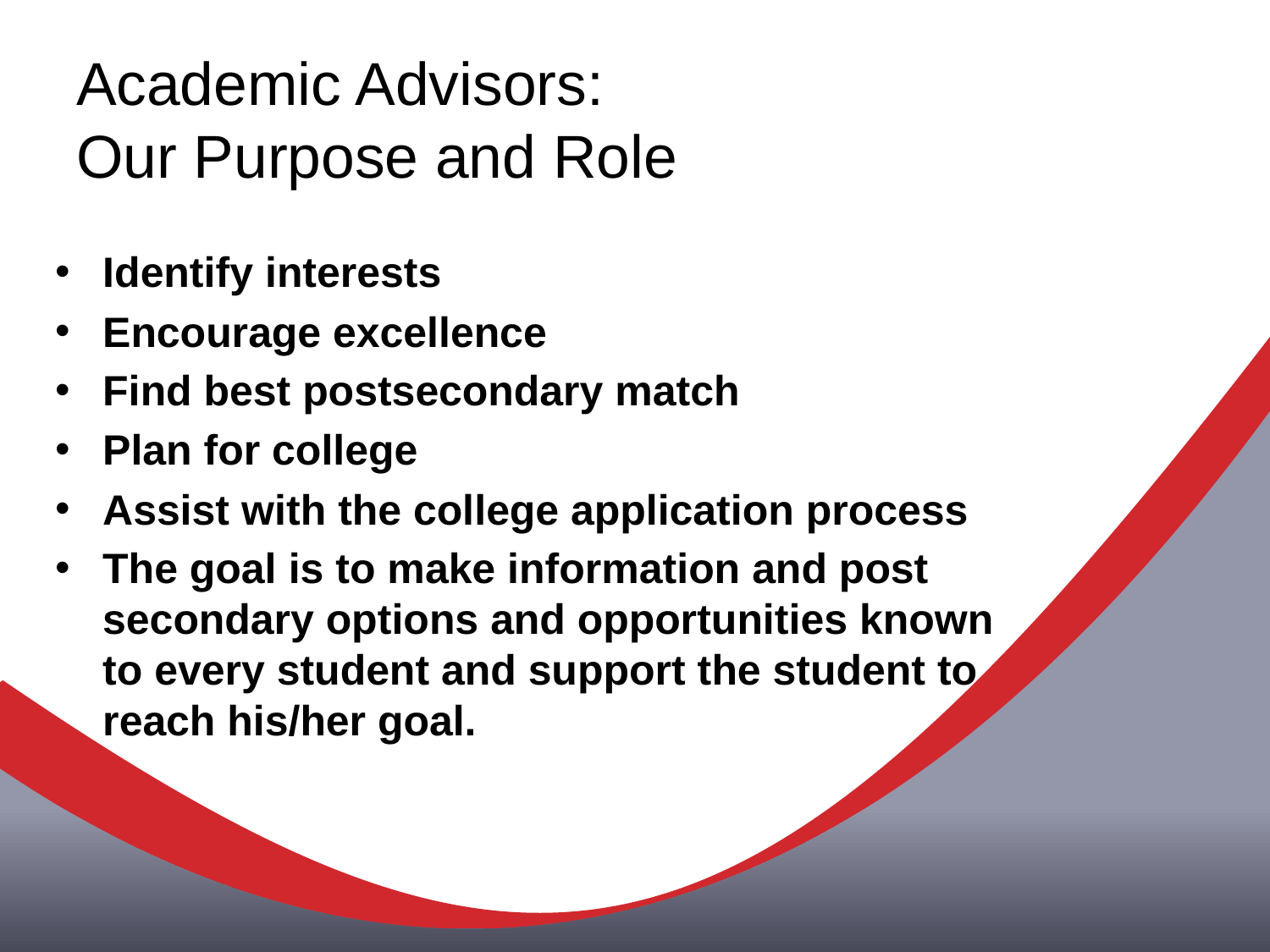

# Academic Advisors: Our Purpose and Role

Identify interests
Encourage excellence
Find best postsecondary match
Plan for college
Assist with the college application process
The goal ​is to make information and post­secondary options and opportunities known to every student and support the student to reach his/her goal.